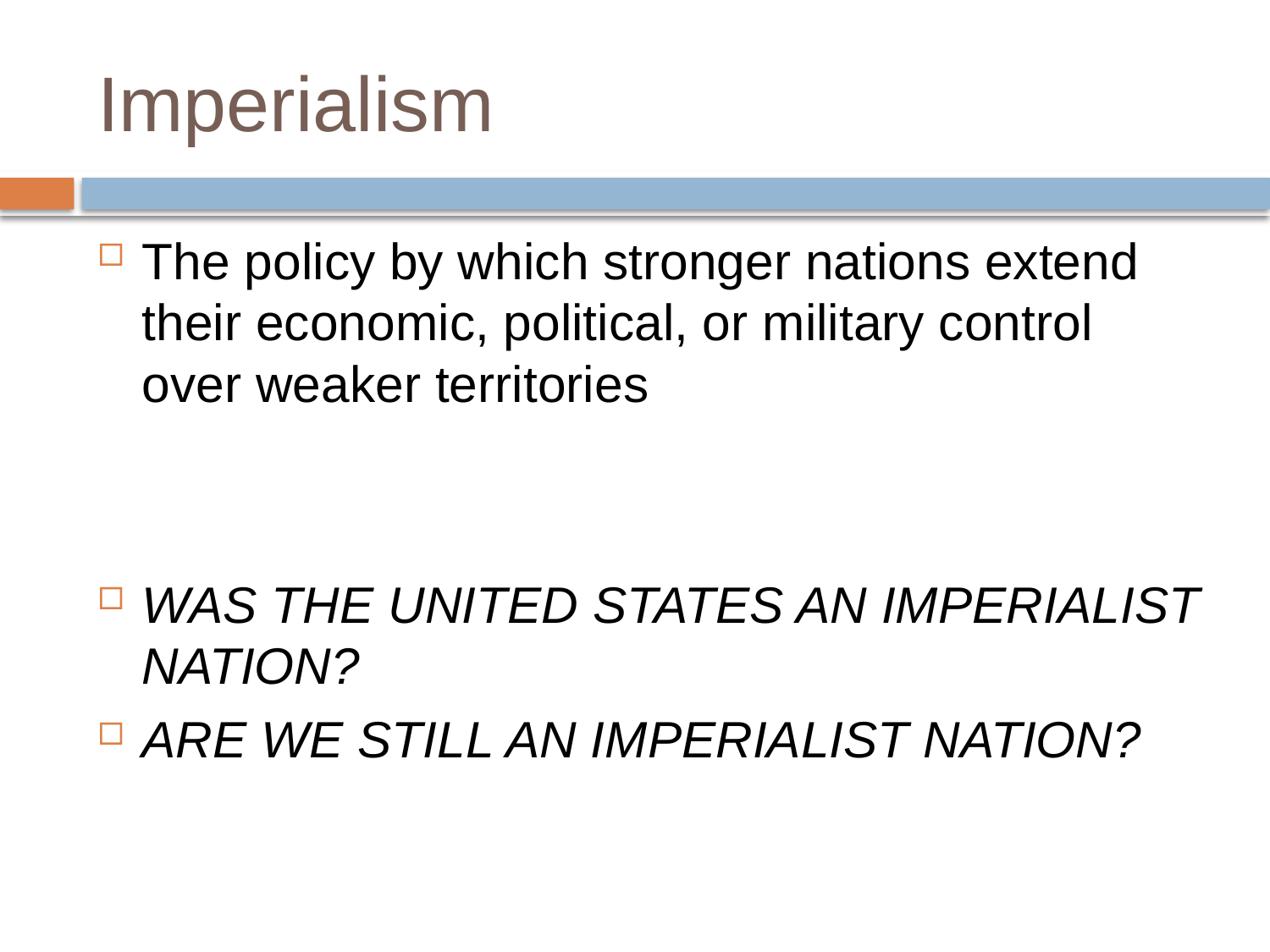

# Imperialism
The policy by which stronger nations extend their economic, political, or military control over weaker territories

WAS THE UNITED STATES AN IMPERIALIST NATION?
ARE WE STILL AN IMPERIALIST NATION?